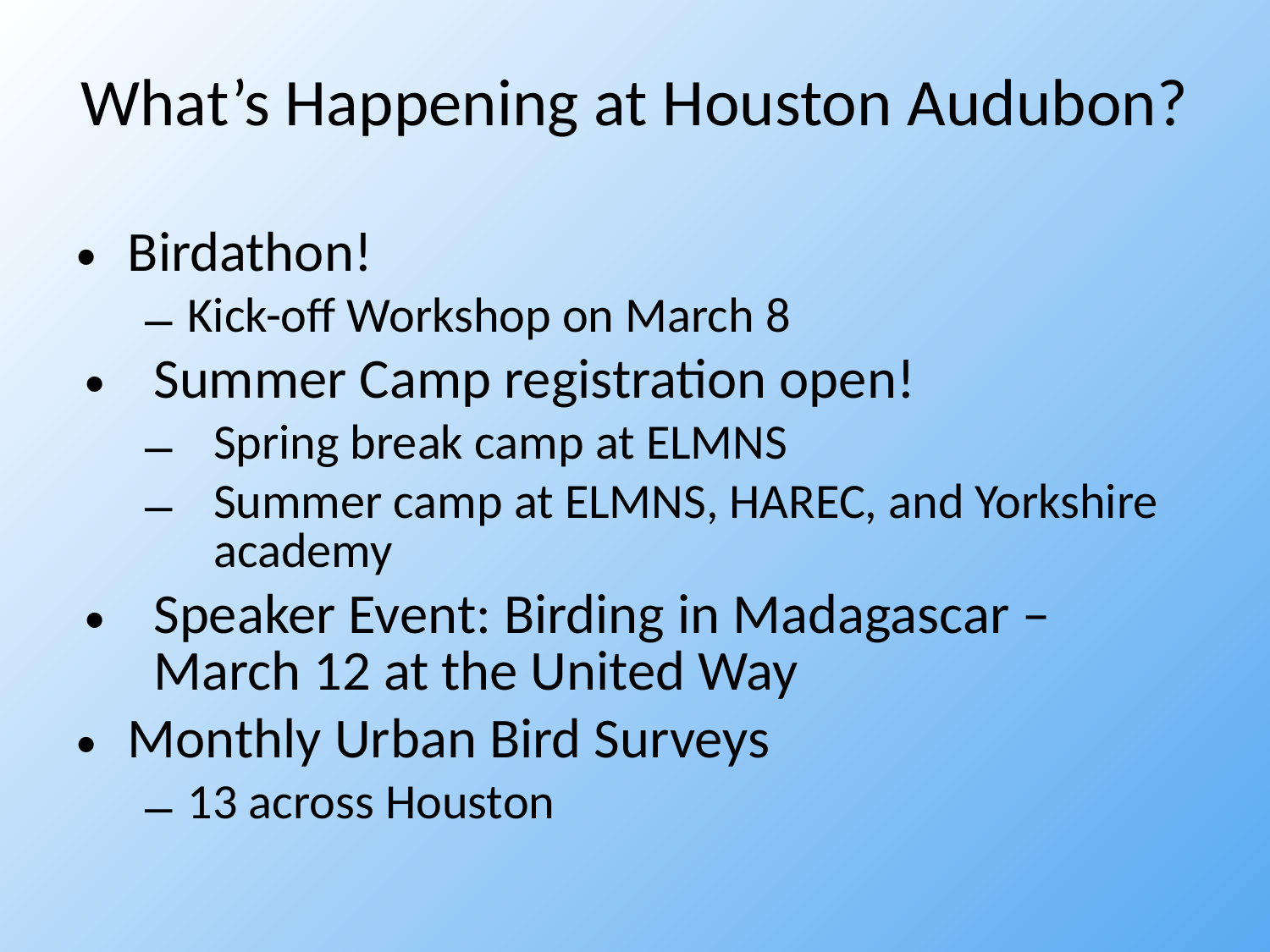

# What’s Happening at Houston Audubon?
Birdathon!
Kick-off Workshop on March 8
Summer Camp registration open!
Spring break camp at ELMNS
Summer camp at ELMNS, HAREC, and Yorkshire academy
Speaker Event: Birding in Madagascar – March 12 at the United Way
Monthly Urban Bird Surveys
13 across Houston